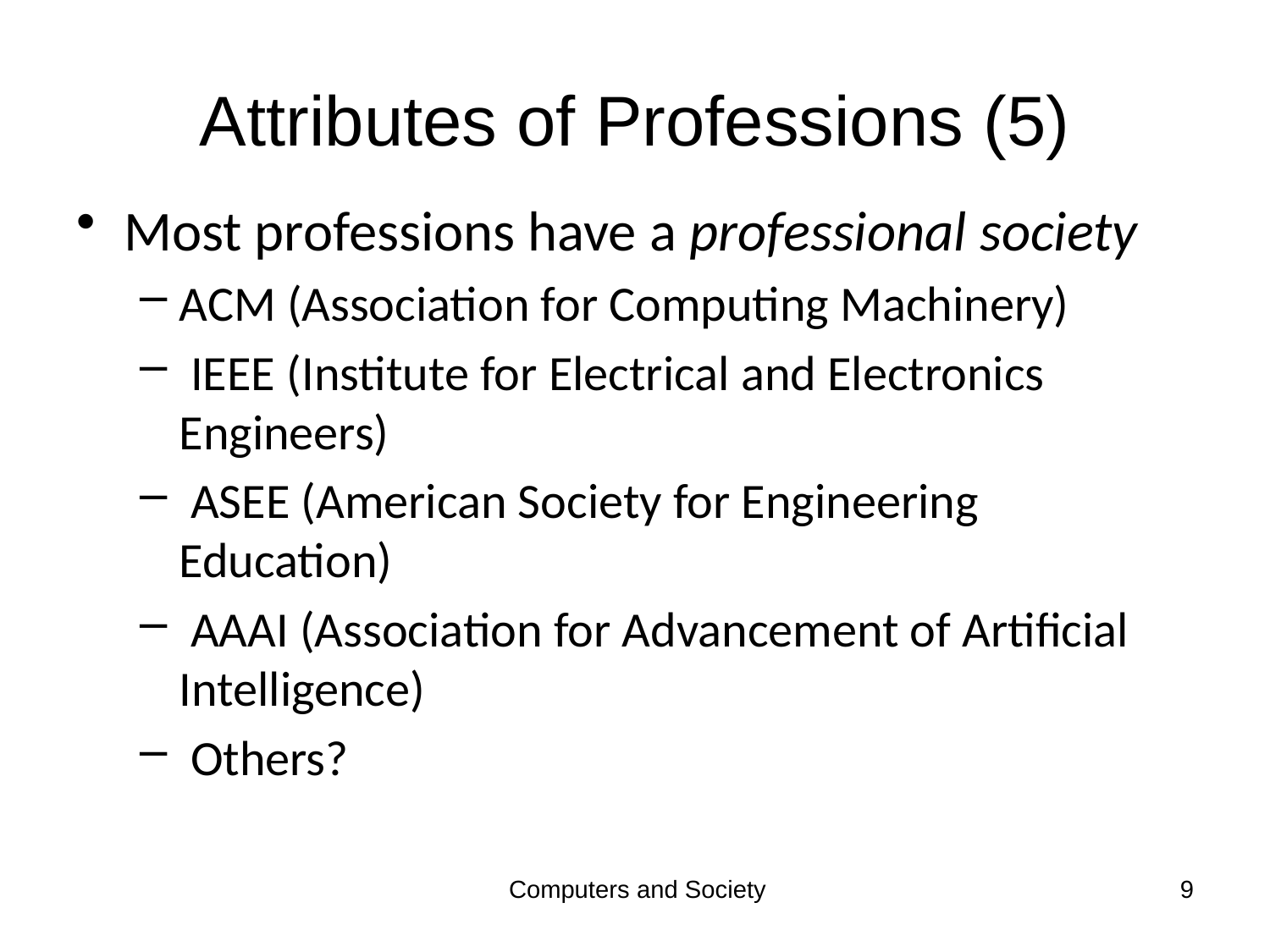

# Attributes of Professions (5)
Most professions have a professional society
ACM (Association for Computing Machinery)
 IEEE (Institute for Electrical and Electronics Engineers)
 ASEE (American Society for Engineering Education)
 AAAI (Association for Advancement of Artificial Intelligence)
 Others?

Computers and Society
9